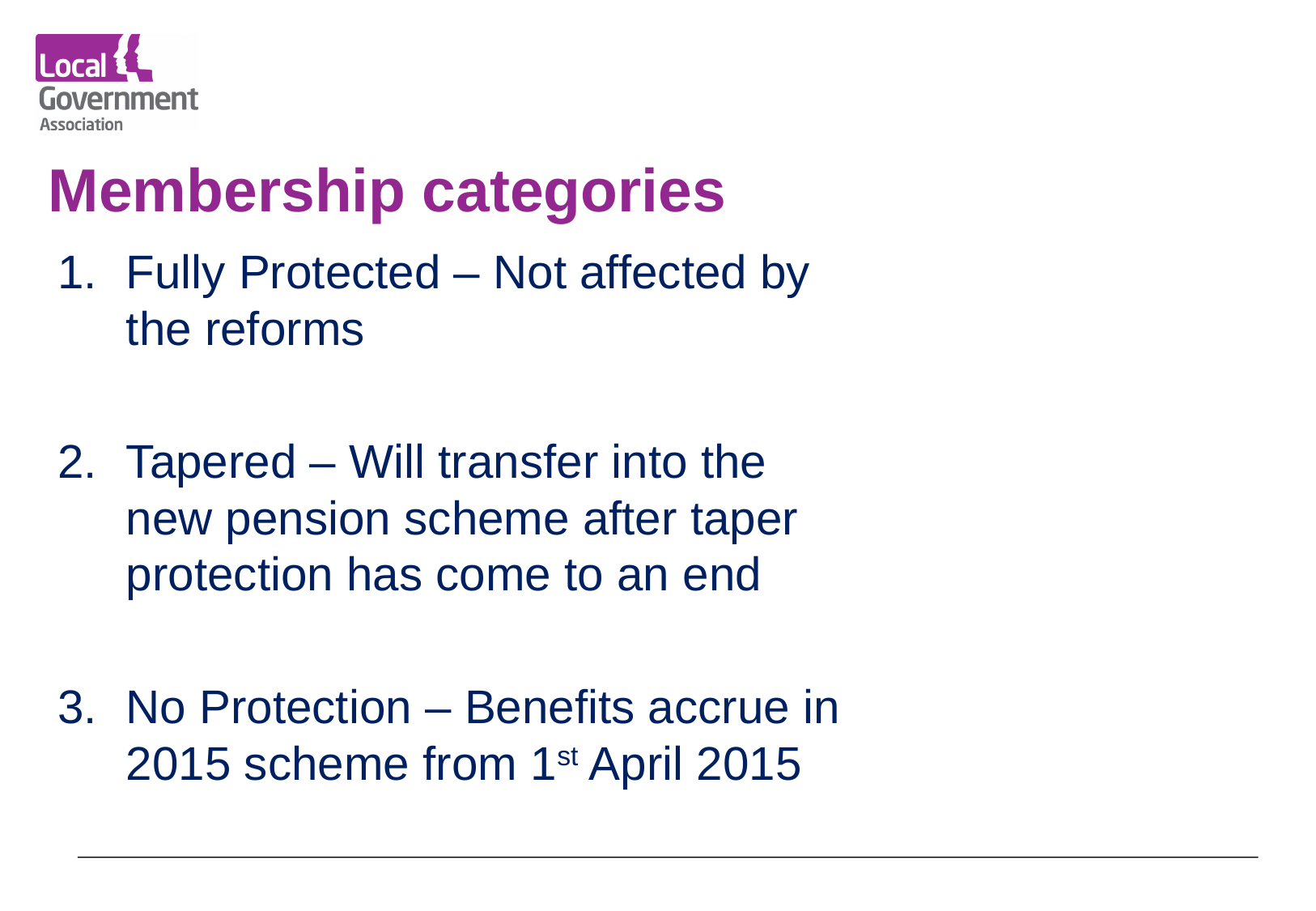

# Membership categories
Fully Protected – Not affected by the reforms

Tapered – Will transfer into the new pension scheme after taper protection has come to an end

No Protection – Benefits accrue in 2015 scheme from 1st April 2015